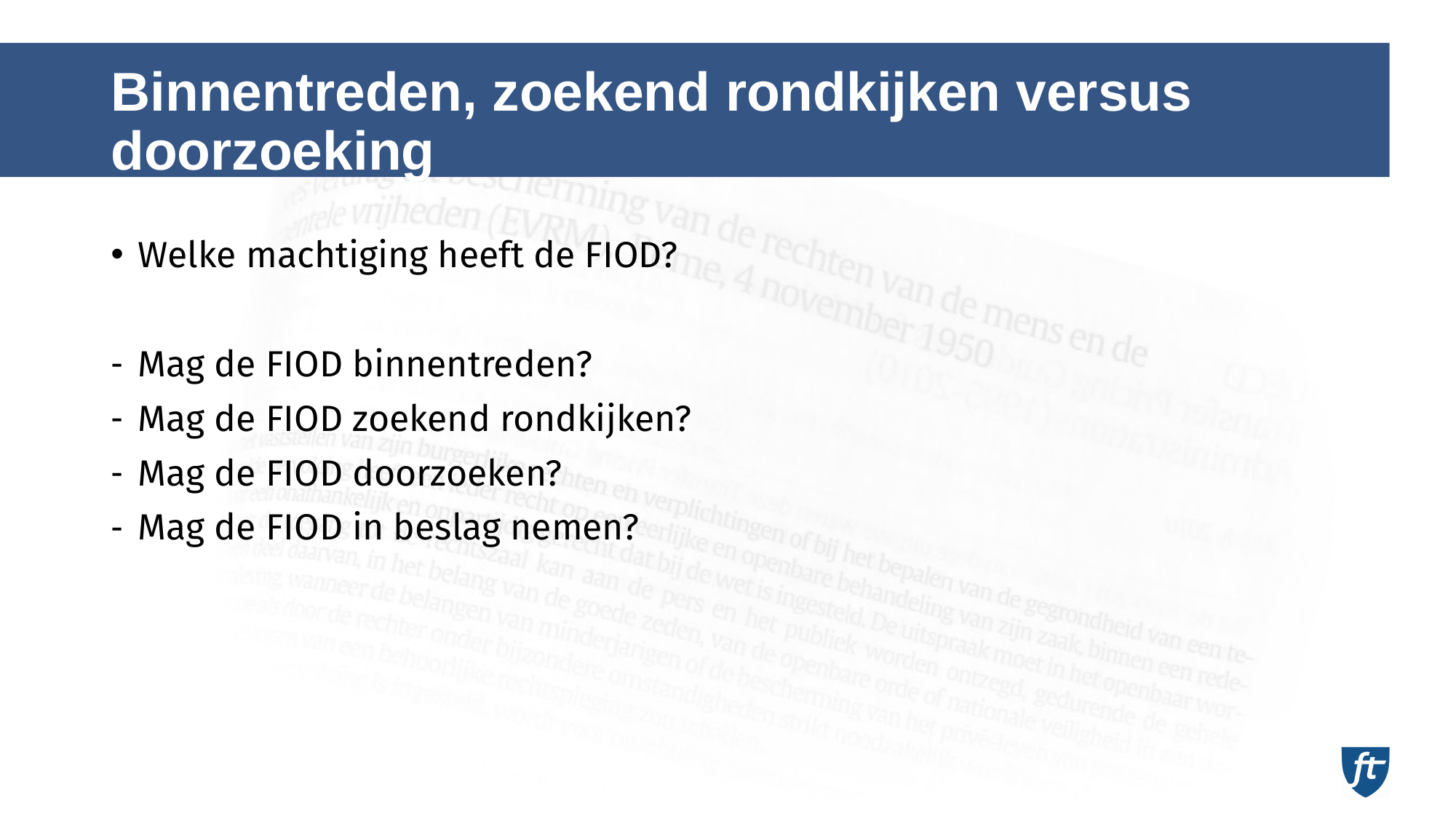

# Binnentreden, zoekend rondkijken versus doorzoeking
Welke machtiging heeft de FIOD?

Mag de FIOD binnentreden?
Mag de FIOD zoekend rondkijken?
Mag de FIOD doorzoeken?
Mag de FIOD in beslag nemen?